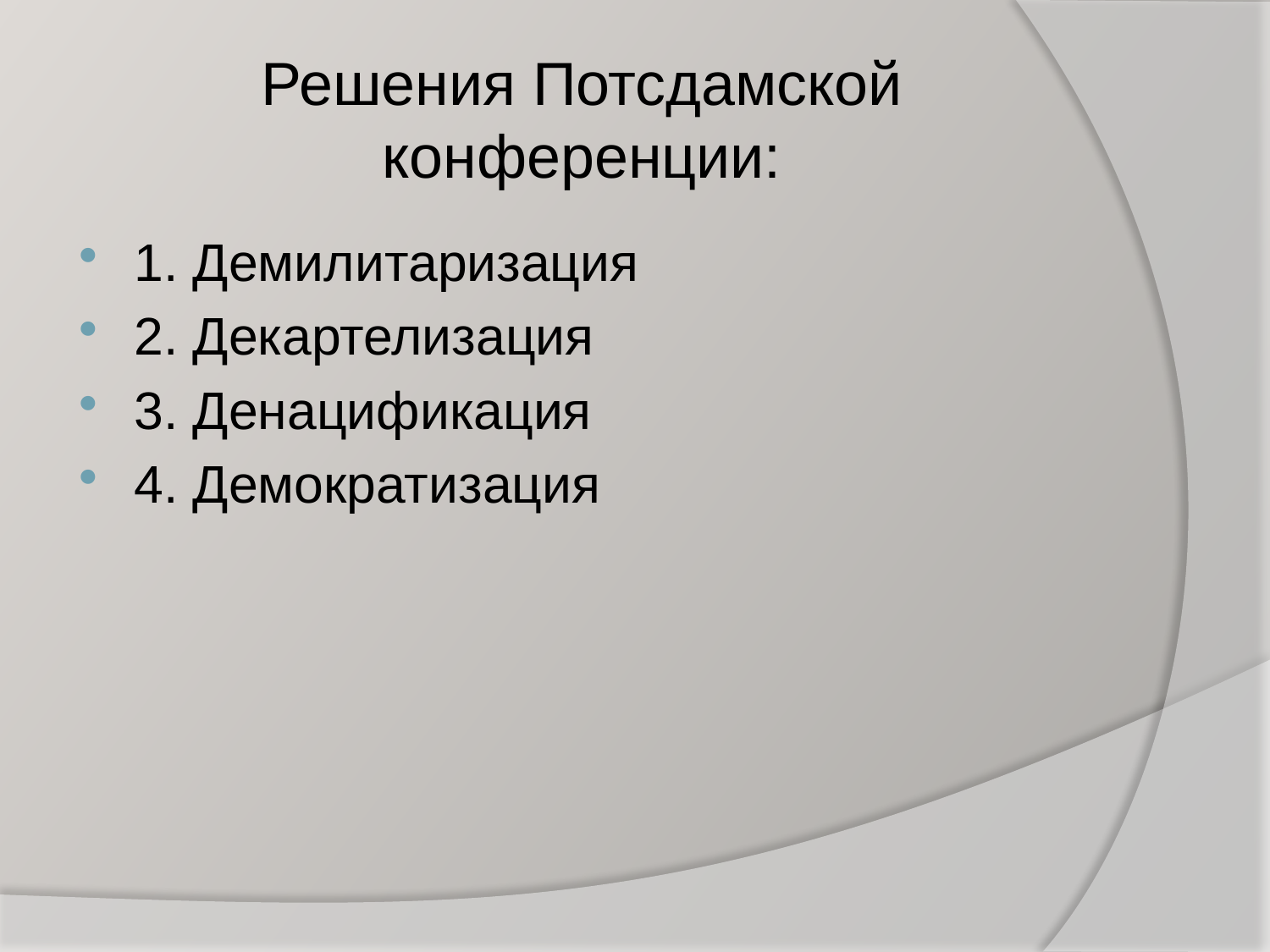

# Решения Потсдамской конференции:
1. Демилитаризация
2. Декартелизация
3. Денацификация
4. Демократизация